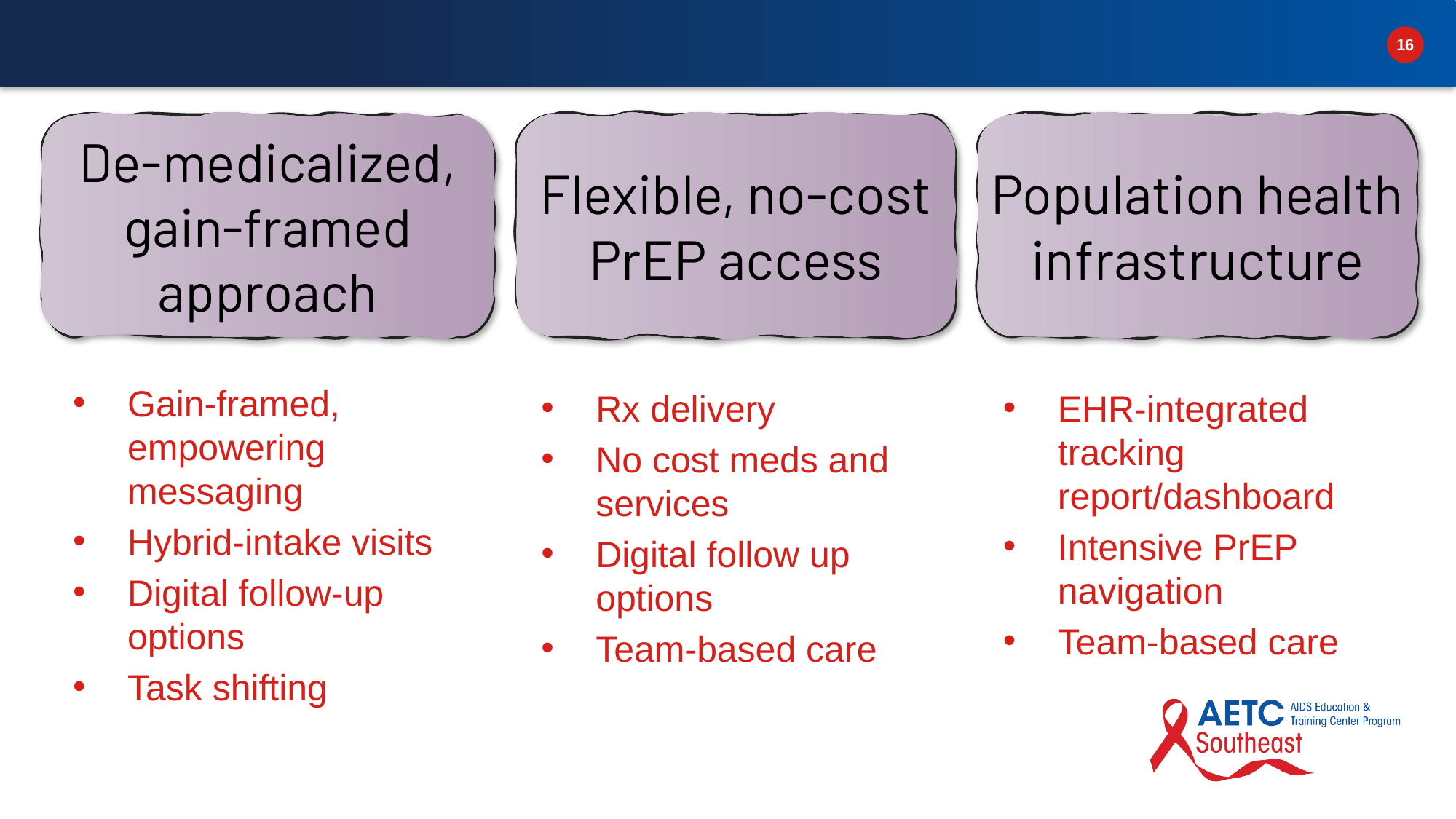

Flexible, no-cost PrEP access
Population health infrastructure
De-medicalized, gain-framed approach
Gain-framed, empowering messaging
Hybrid-intake visits
Digital follow-up options
Task shifting

Rx delivery
No cost meds and services
Digital follow up options
Team-based care

EHR-integrated tracking report/dashboard
Intensive PrEP navigation
Team-based care